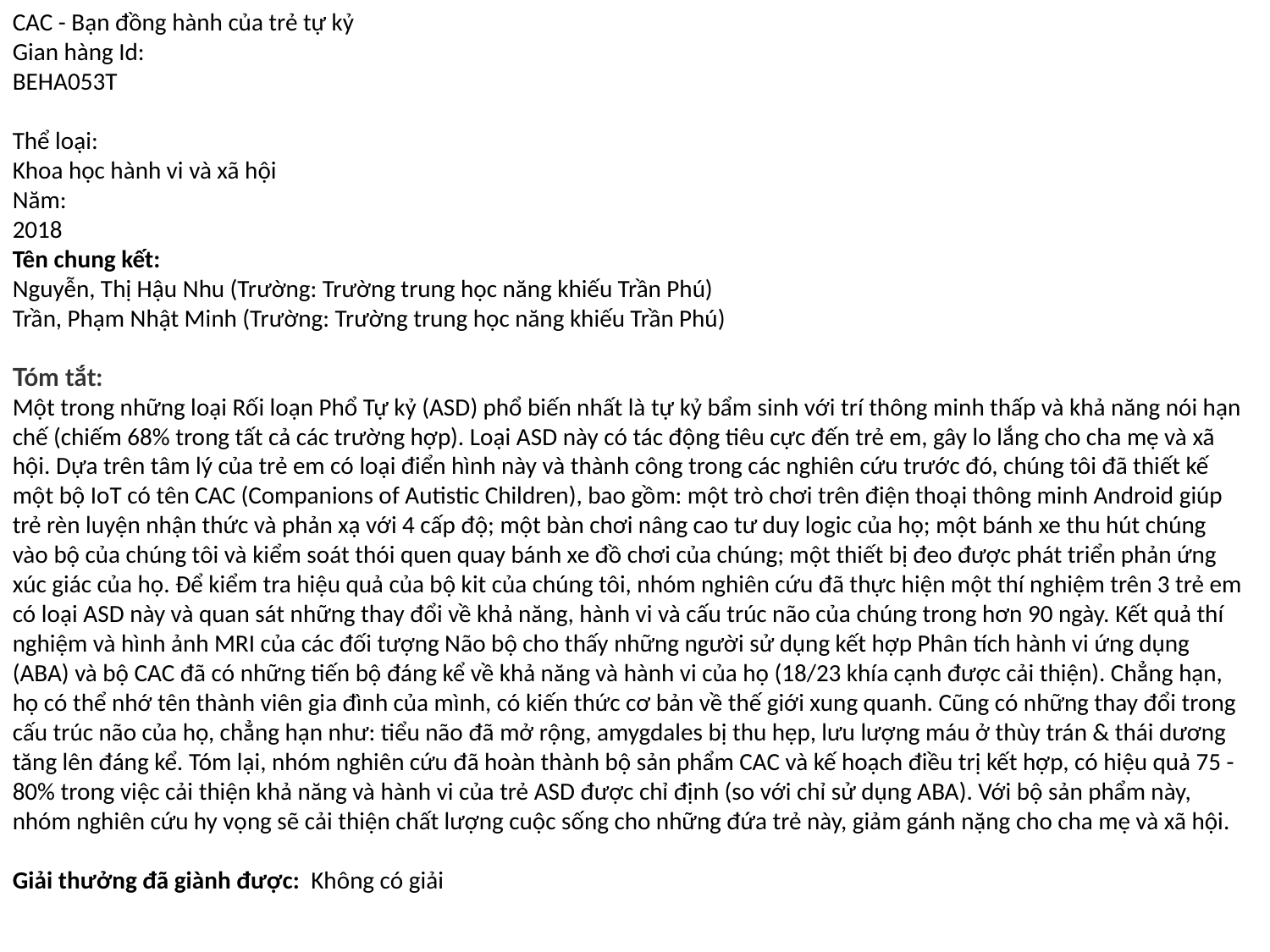

CAC - Bạn đồng hành của trẻ tự kỷ
Gian hàng Id:
BEHA053T

Thể loại:
Khoa học hành vi và xã hội
Năm:
2018
Tên chung kết:
Nguyễn, Thị Hậu Nhu (Trường: Trường trung học năng khiếu Trần Phú)
Trần, Phạm Nhật Minh (Trường: Trường trung học năng khiếu Trần Phú)

Tóm tắt:
Một trong những loại Rối loạn Phổ Tự kỷ (ASD) phổ biến nhất là tự kỷ bẩm sinh với trí thông minh thấp và khả năng nói hạn chế (chiếm 68% trong tất cả các trường hợp). Loại ASD này có tác động tiêu cực đến trẻ em, gây lo lắng cho cha mẹ và xã hội. Dựa trên tâm lý của trẻ em có loại điển hình này và thành công trong các nghiên cứu trước đó, chúng tôi đã thiết kế một bộ IoT có tên CAC (Companions of Autistic Children), bao gồm: một trò chơi trên điện thoại thông minh Android giúp trẻ rèn luyện nhận thức và phản xạ với 4 cấp độ; một bàn chơi nâng cao tư duy logic của họ; một bánh xe thu hút chúng vào bộ của chúng tôi và kiểm soát thói quen quay bánh xe đồ chơi của chúng; một thiết bị đeo được phát triển phản ứng xúc giác của họ. Để kiểm tra hiệu quả của bộ kit của chúng tôi, nhóm nghiên cứu đã thực hiện một thí nghiệm trên 3 trẻ em có loại ASD này và quan sát những thay đổi về khả năng, hành vi và cấu trúc não của chúng trong hơn 90 ngày. Kết quả thí nghiệm và hình ảnh MRI của các đối tượng Não bộ cho thấy những người sử dụng kết hợp Phân tích hành vi ứng dụng (ABA) và bộ CAC đã có những tiến bộ đáng kể về khả năng và hành vi của họ (18/23 khía cạnh được cải thiện). Chẳng hạn, họ có thể nhớ tên thành viên gia đình của mình, có kiến ​​thức cơ bản về thế giới xung quanh. Cũng có những thay đổi trong cấu trúc não của họ, chẳng hạn như: tiểu não đã mở rộng, amygdales bị thu hẹp, lưu lượng máu ở thùy trán & thái dương tăng lên đáng kể. Tóm lại, nhóm nghiên cứu đã hoàn thành bộ sản phẩm CAC và kế hoạch điều trị kết hợp, có hiệu quả 75 - 80% trong việc cải thiện khả năng và hành vi của trẻ ASD được chỉ định (so với chỉ sử dụng ABA). Với bộ sản phẩm này, nhóm nghiên cứu hy vọng sẽ cải thiện chất lượng cuộc sống cho những đứa trẻ này, giảm gánh nặng cho cha mẹ và xã hội.

Giải thưởng đã giành được:  Không có giải